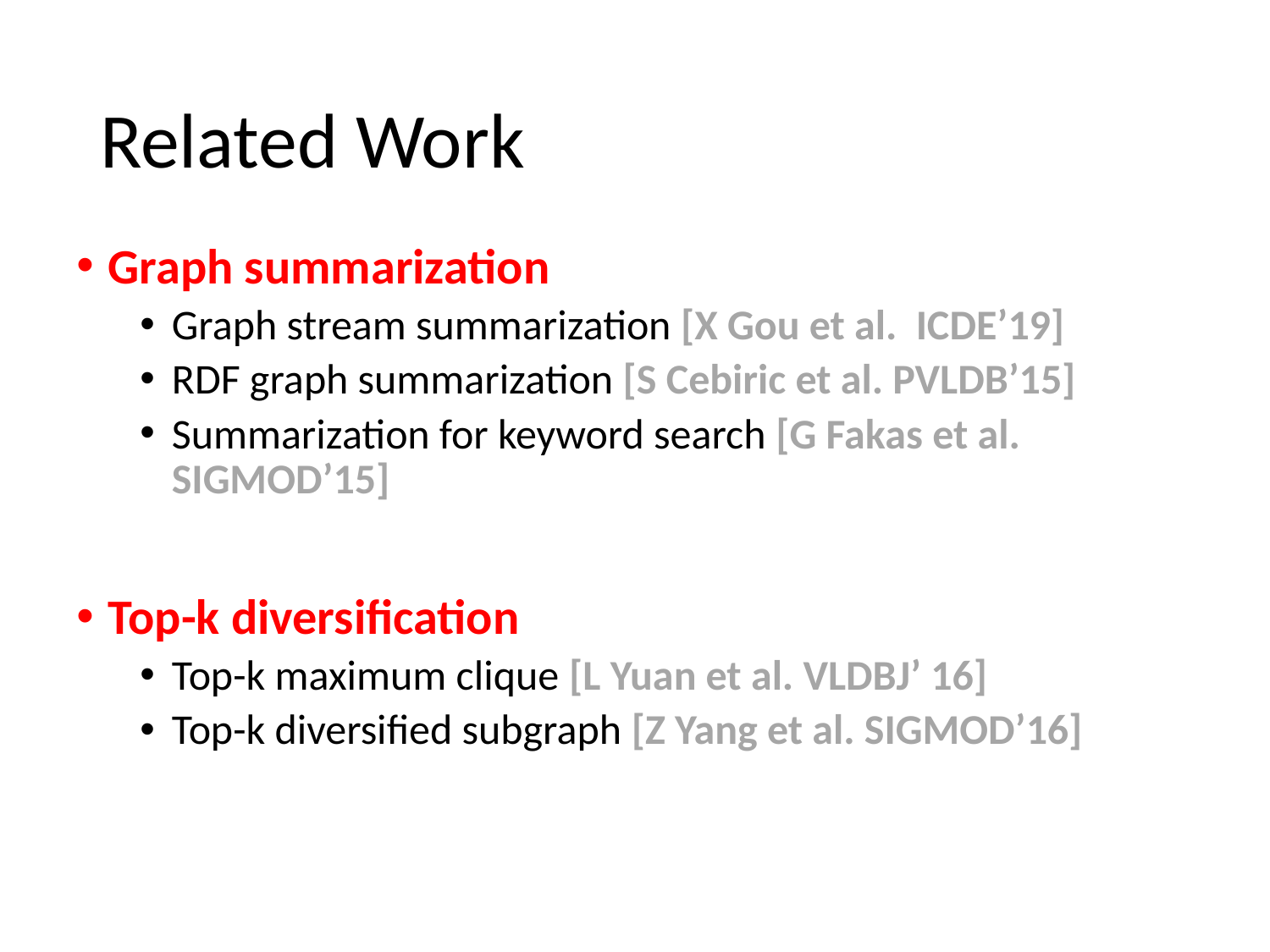

# Related Work
Graph summarization
Graph stream summarization [X Gou et al.  ICDE’19]
RDF graph summarization [S Cebiric et al. PVLDB’15]
Summarization for keyword search [G Fakas et al. SIGMOD’15]

Top-k diversification
Top-k maximum clique [L Yuan et al. VLDBJ’ 16]
Top-k diversified subgraph [Z Yang et al. SIGMOD’16]